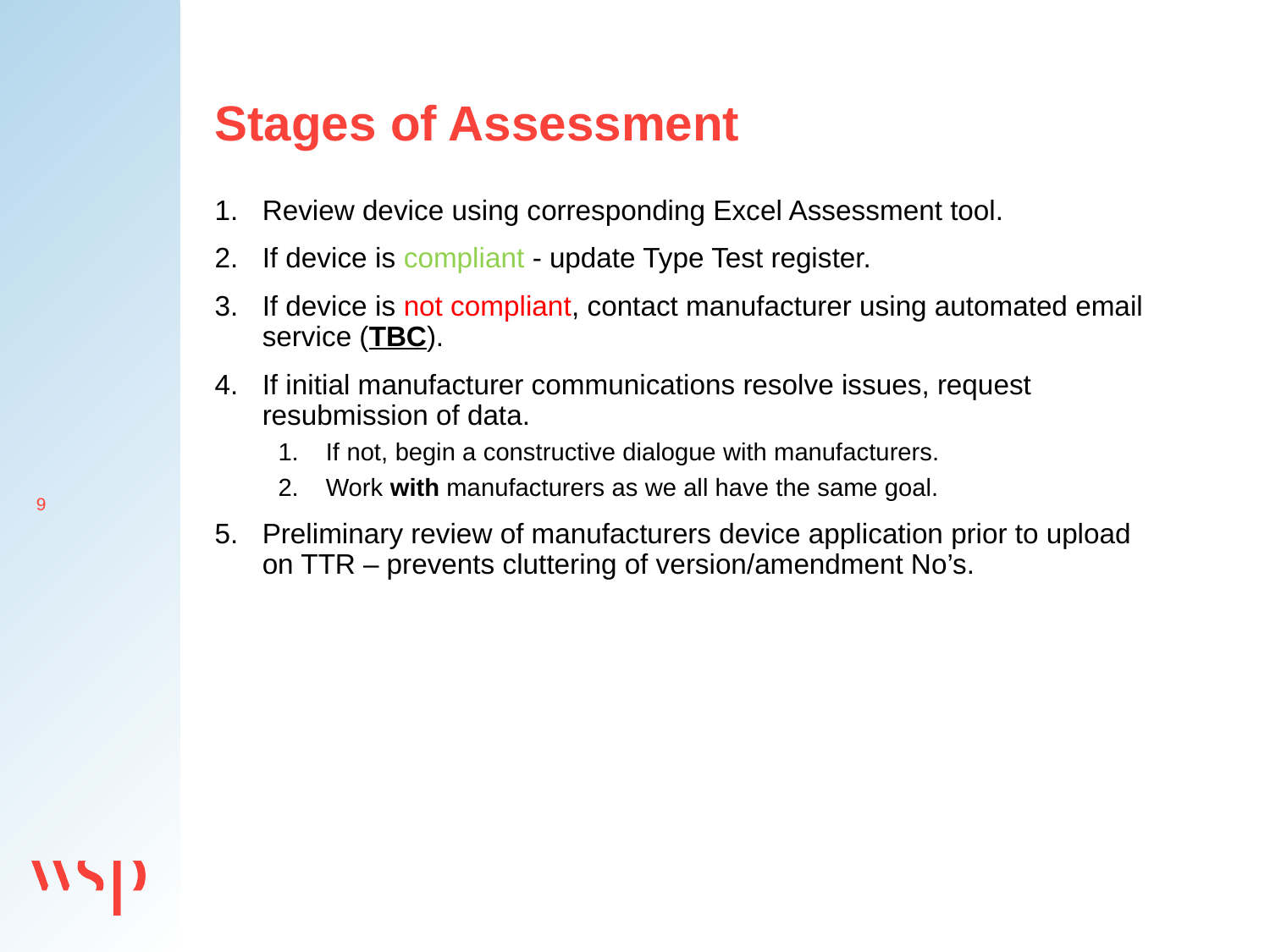

# Stages of Assessment
Review device using corresponding Excel Assessment tool.
If device is compliant - update Type Test register.
If device is not compliant, contact manufacturer using automated email service (TBC).
If initial manufacturer communications resolve issues, request resubmission of data.
If not, begin a constructive dialogue with manufacturers.
Work with manufacturers as we all have the same goal.
Preliminary review of manufacturers device application prior to upload on TTR – prevents cluttering of version/amendment No’s.